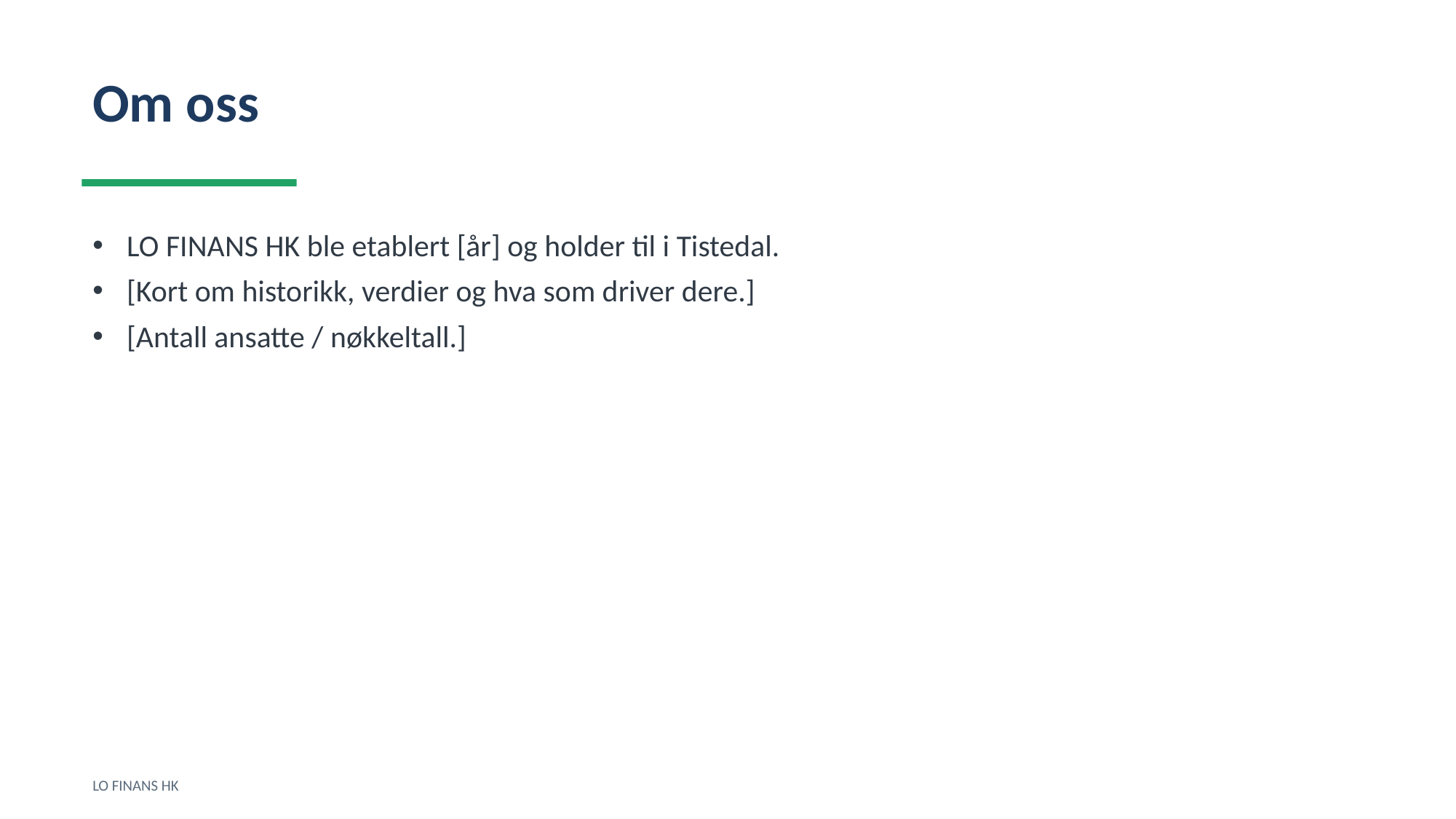

Om oss

LO FINANS HK ble etablert [år] og holder til i Tistedal.
[Kort om historikk, verdier og hva som driver dere.]
[Antall ansatte / nøkkeltall.]
LO FINANS HK